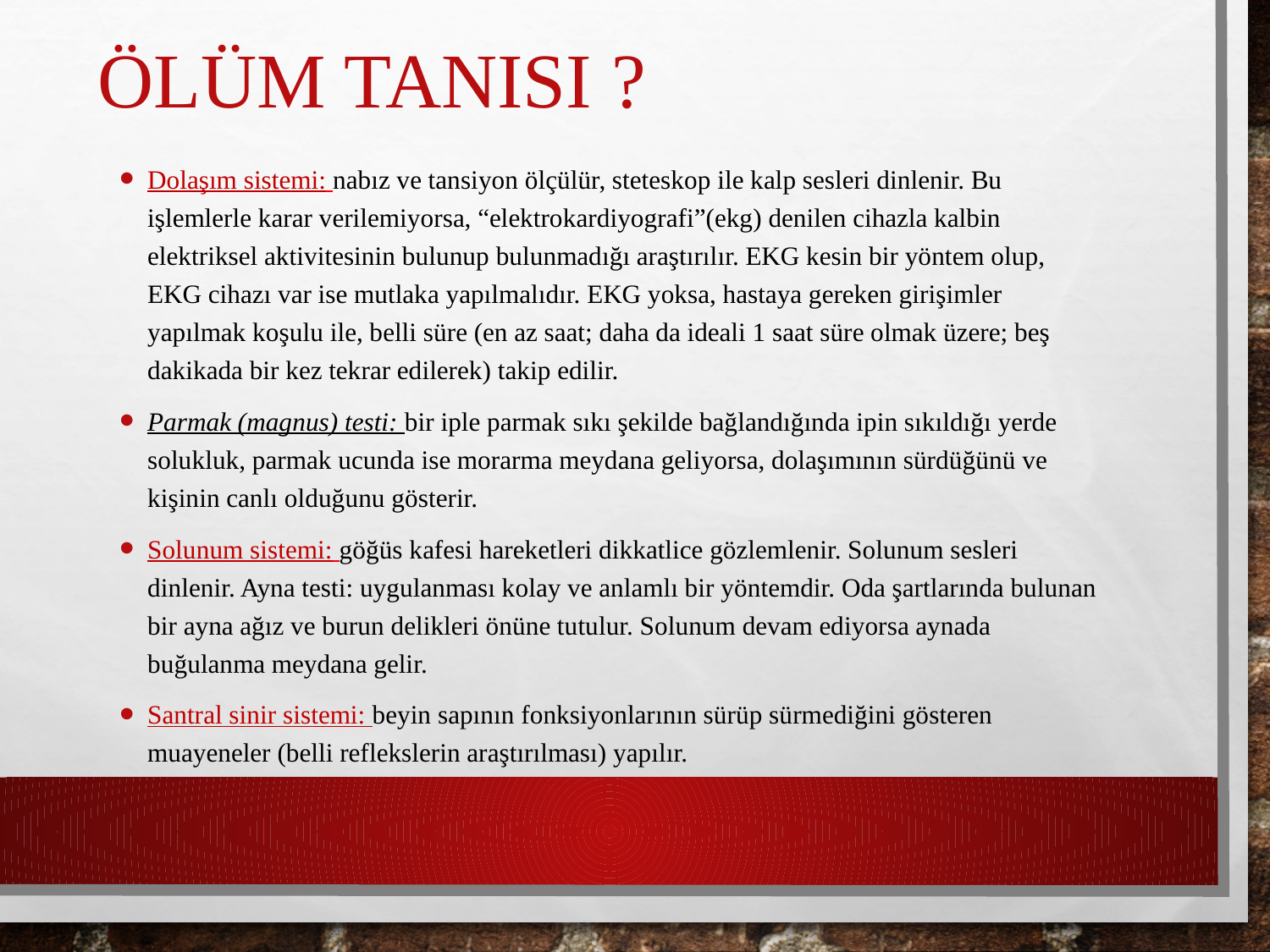

# ÖLÜM TANISI ?
Dolaşım sistemi: nabız ve tansiyon ölçülür, steteskop ile kalp sesleri dinlenir. Bu işlemlerle karar verilemiyorsa, “elektrokardiyografi”(ekg) denilen cihazla kalbin elektriksel aktivitesinin bulunup bulunmadığı araştırılır. EKG kesin bir yöntem olup, EKG cihazı var ise mutlaka yapılmalıdır. EKG yoksa, hastaya gereken girişimler yapılmak koşulu ile, belli süre (en az saat; daha da ideali 1 saat süre olmak üzere; beş dakikada bir kez tekrar edilerek) takip edilir.
Parmak (magnus) testi: bir iple parmak sıkı şekilde bağlandığında ipin sıkıldığı yerde solukluk, parmak ucunda ise morarma meydana geliyorsa, dolaşımının sürdüğünü ve kişinin canlı olduğunu gösterir.
Solunum sistemi: göğüs kafesi hareketleri dikkatlice gözlemlenir. Solunum sesleri dinlenir. Ayna testi: uygulanması kolay ve anlamlı bir yöntemdir. Oda şartlarında bulunan bir ayna ağız ve burun delikleri önüne tutulur. Solunum devam ediyorsa aynada buğulanma meydana gelir.
Santral sinir sistemi: beyin sapının fonksiyonlarının sürüp sürmediğini gösteren muayeneler (belli reflekslerin araştırılması) yapılır.